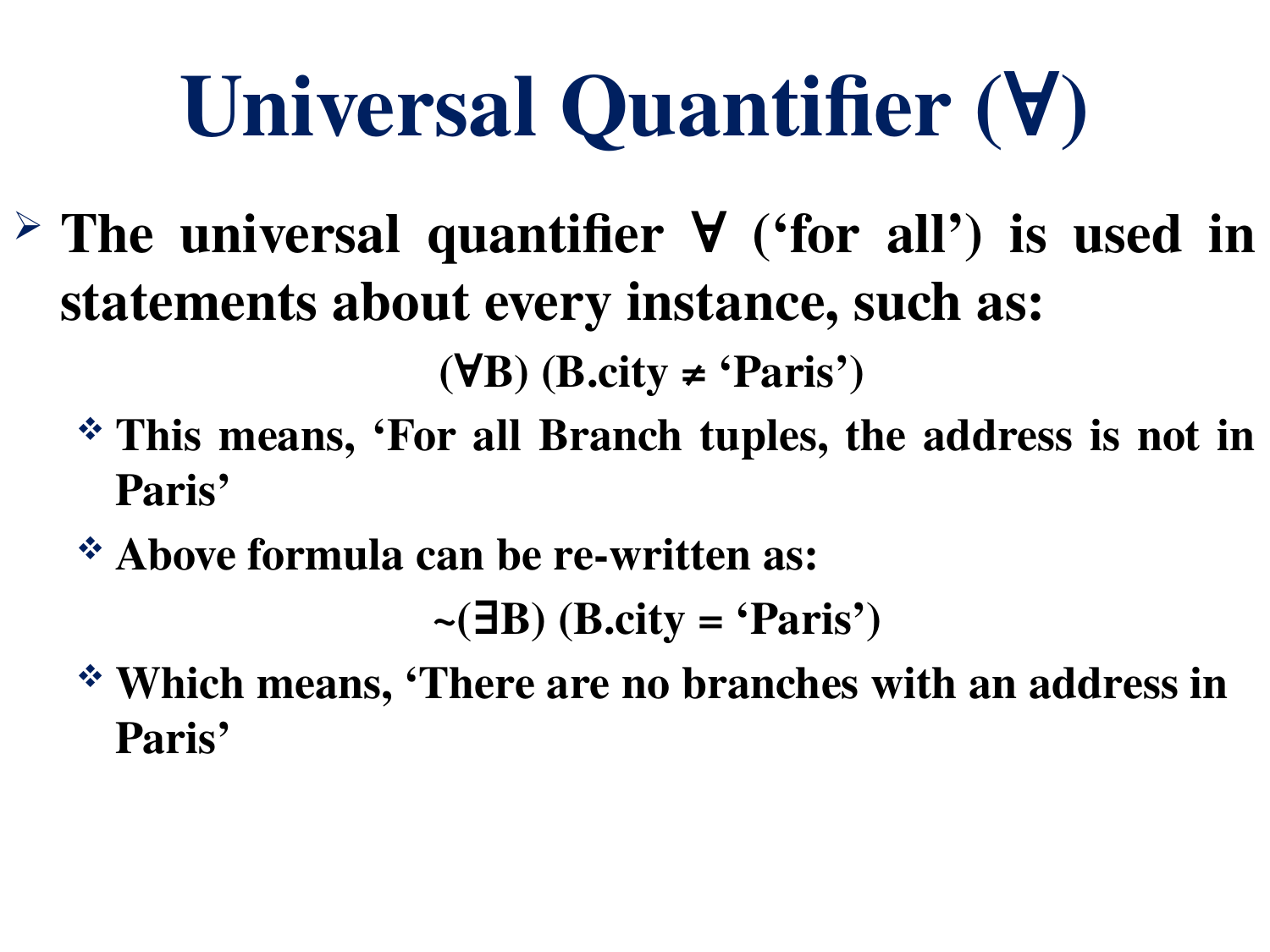

# Universal Quantifier (∀)
The universal quantiﬁer ∀ (‘for all’) is used in statements about every instance, such as:
   (∀B) (B.city ≠ ‘Paris’)
This means, ‘For all Branch tuples, the address is not in Paris’
Above formula can be re-written as:
    ~(∃B) (B.city = ‘Paris’)
Which means, ‘There are no branches with an address in Paris’